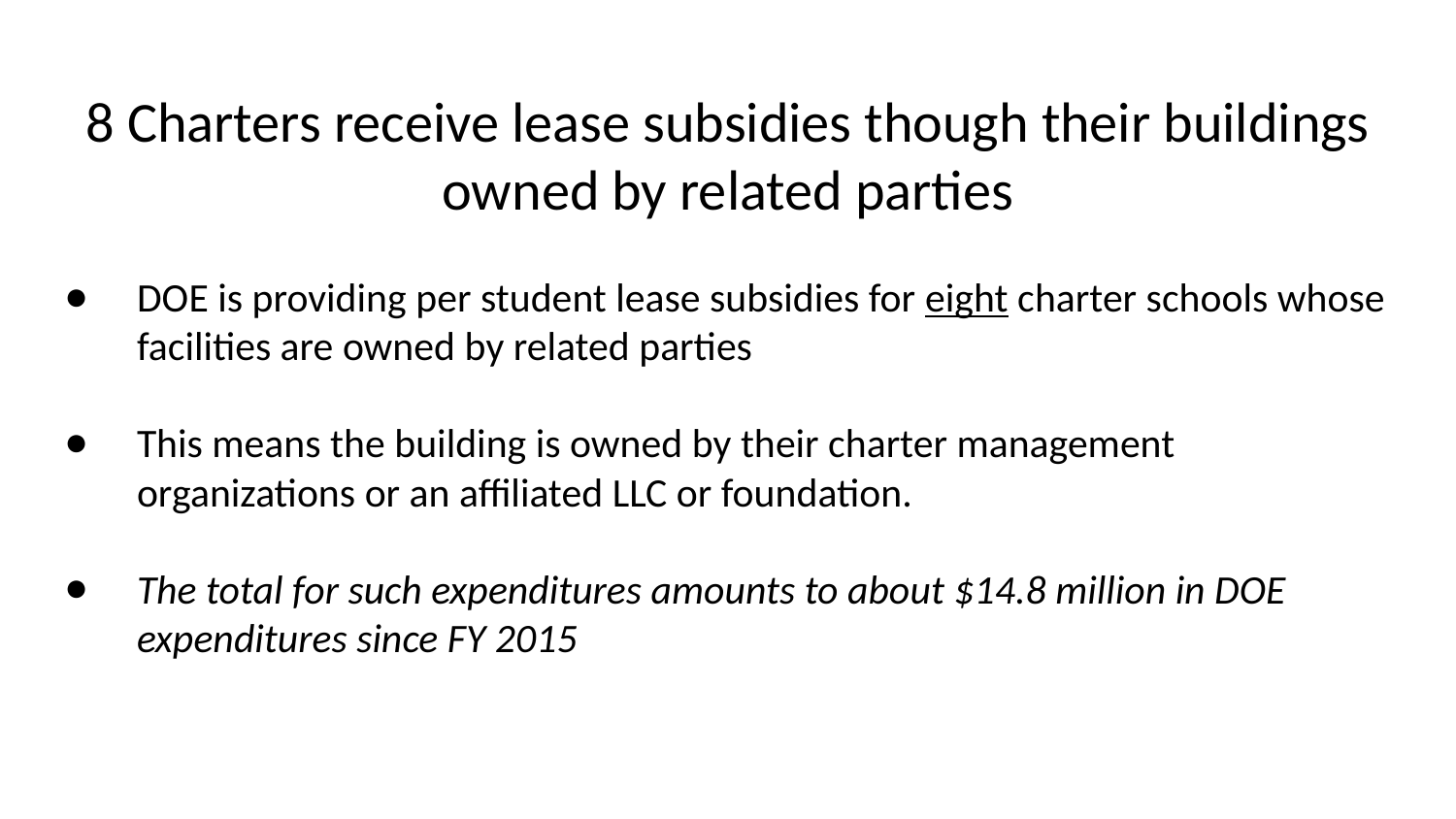

# 8 Charters receive lease subsidies though their buildings owned by related parties
DOE is providing per student lease subsidies for eight charter schools whose facilities are owned by related parties

This means the building is owned by their charter management organizations or an affiliated LLC or foundation.

The total for such expenditures amounts to about $14.8 million in DOE expenditures since FY 2015